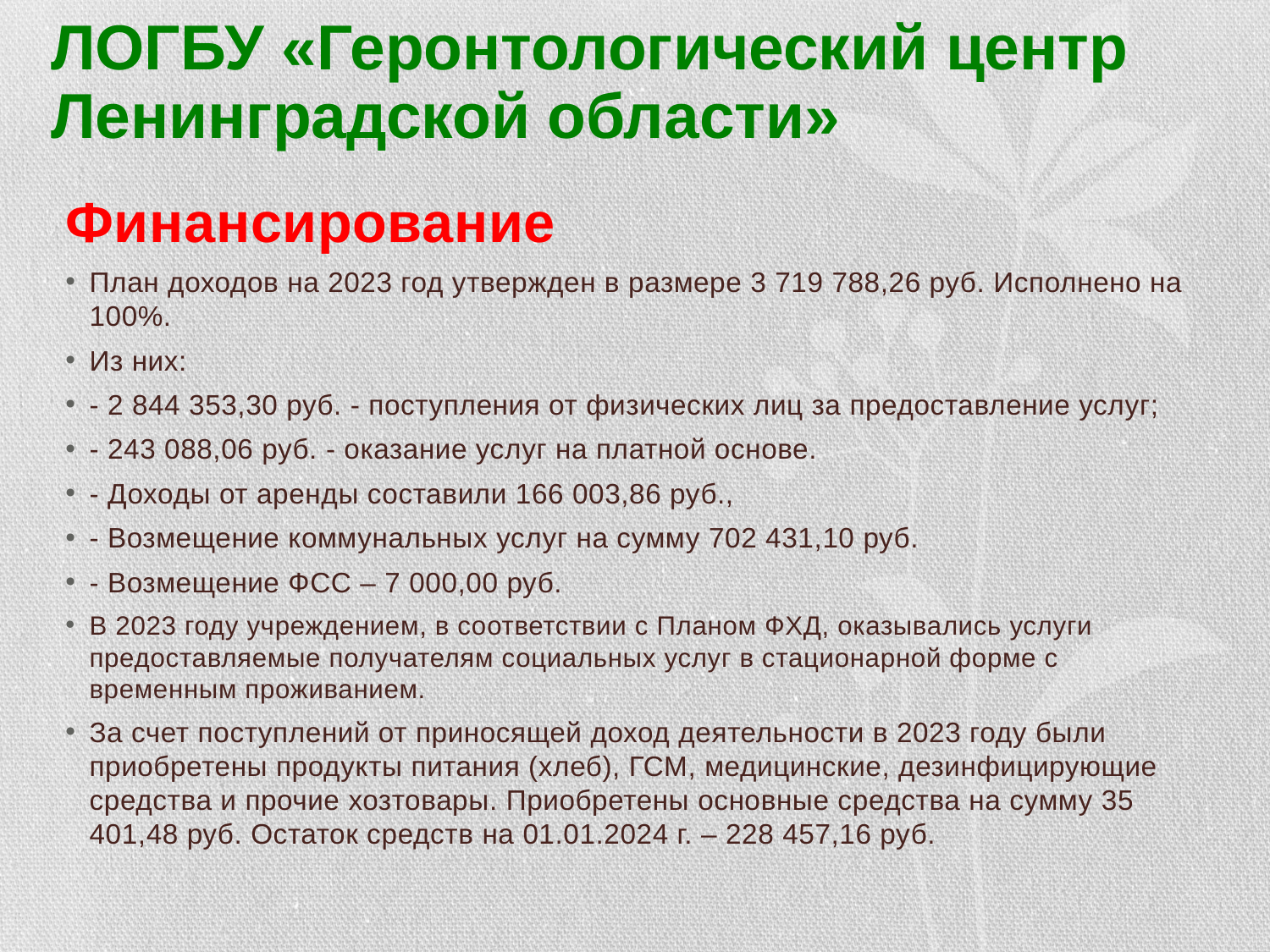

# ЛОГБУ «Геронтологический центр Ленинградской области»
Финансирование
План доходов на 2023 год утвержден в размере 3 719 788,26 руб. Исполнено на 100%.
Из них:
- 2 844 353,30 руб. - поступления от физических лиц за предоставление услуг;
- 243 088,06 руб. - оказание услуг на платной основе.
- Доходы от аренды составили 166 003,86 руб.,
- Возмещение коммунальных услуг на сумму 702 431,10 руб.
- Возмещение ФСС – 7 000,00 руб.
В 2023 году учреждением, в соответствии с Планом ФХД, оказывались услуги предоставляемые получателям социальных услуг в стационарной форме с временным проживанием.
За счет поступлений от приносящей доход деятельности в 2023 году были приобретены продукты питания (хлеб), ГСМ, медицинские, дезинфицирующие средства и прочие хозтовары. Приобретены основные средства на сумму 35 401,48 руб. Остаток средств на 01.01.2024 г. – 228 457,16 руб.